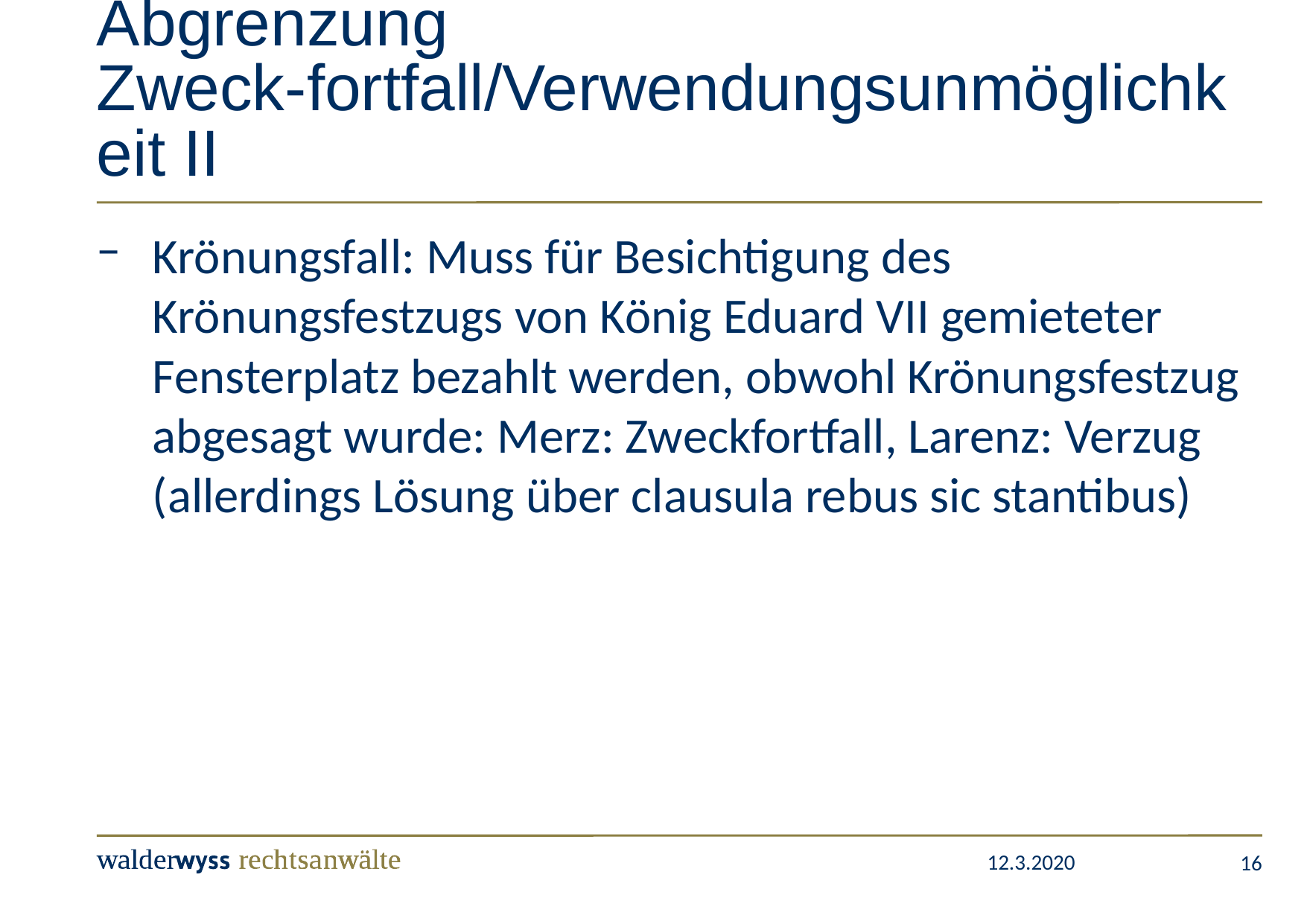

# Abgrenzung Zweck-fortfall/Verwendungsunmöglichkeit II
Krönungsfall: Muss für Besichtigung des Krönungsfestzugs von König Eduard VII gemieteter Fensterplatz bezahlt werden, obwohl Krönungsfestzug abgesagt wurde: Merz: Zweckfortfall, Larenz: Verzug (allerdings Lösung über clausula rebus sic stantibus)

16